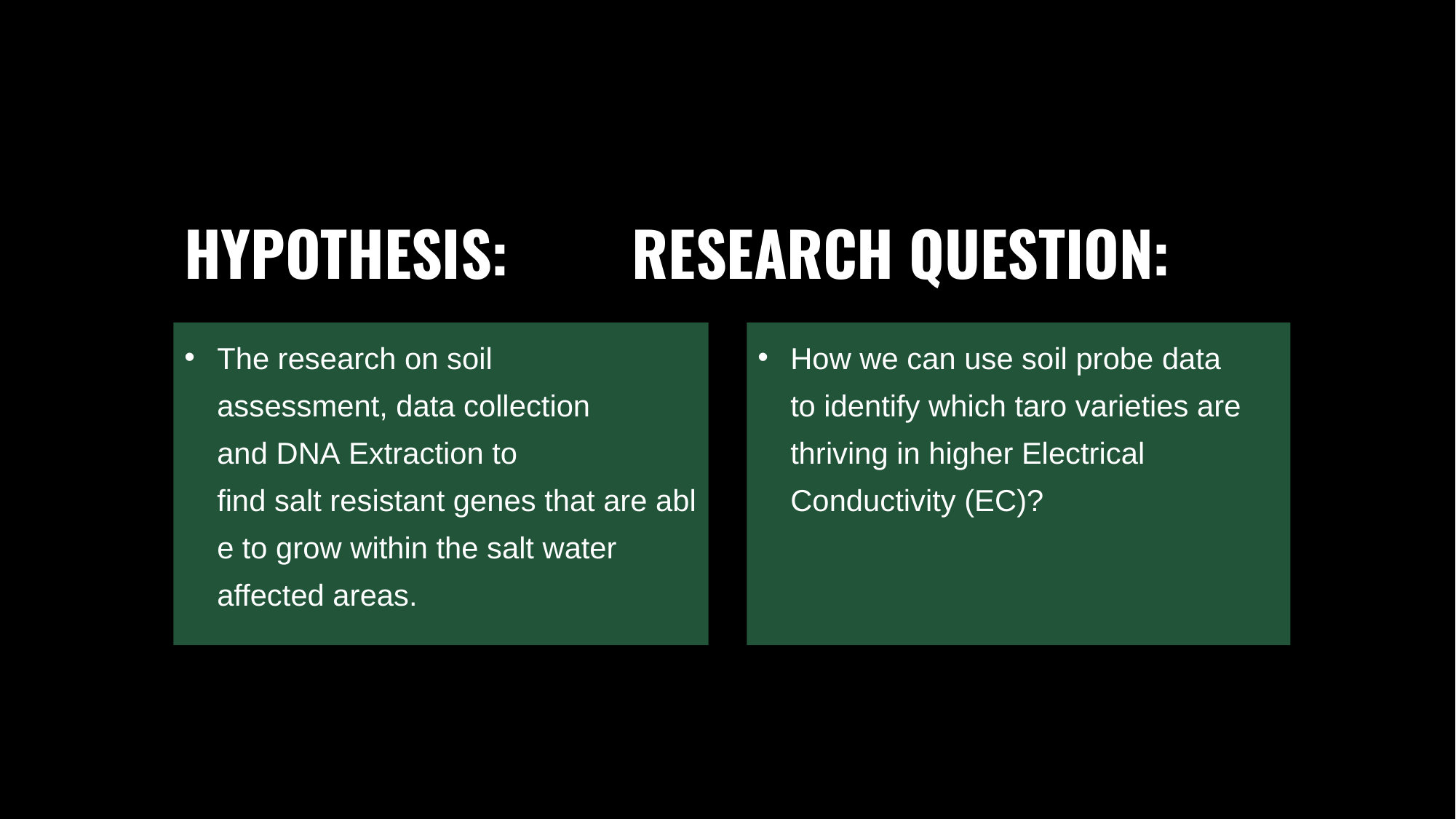

# HYPOTHESIS:        RESEARCH QUESTION:
The research on soil assessment, data collection and DNA Extraction to find salt resistant genes that are able to grow within the salt water affected areas.
How we can use soil probe data to identify which taro varieties are thriving in higher Electrical Conductivity (EC)?